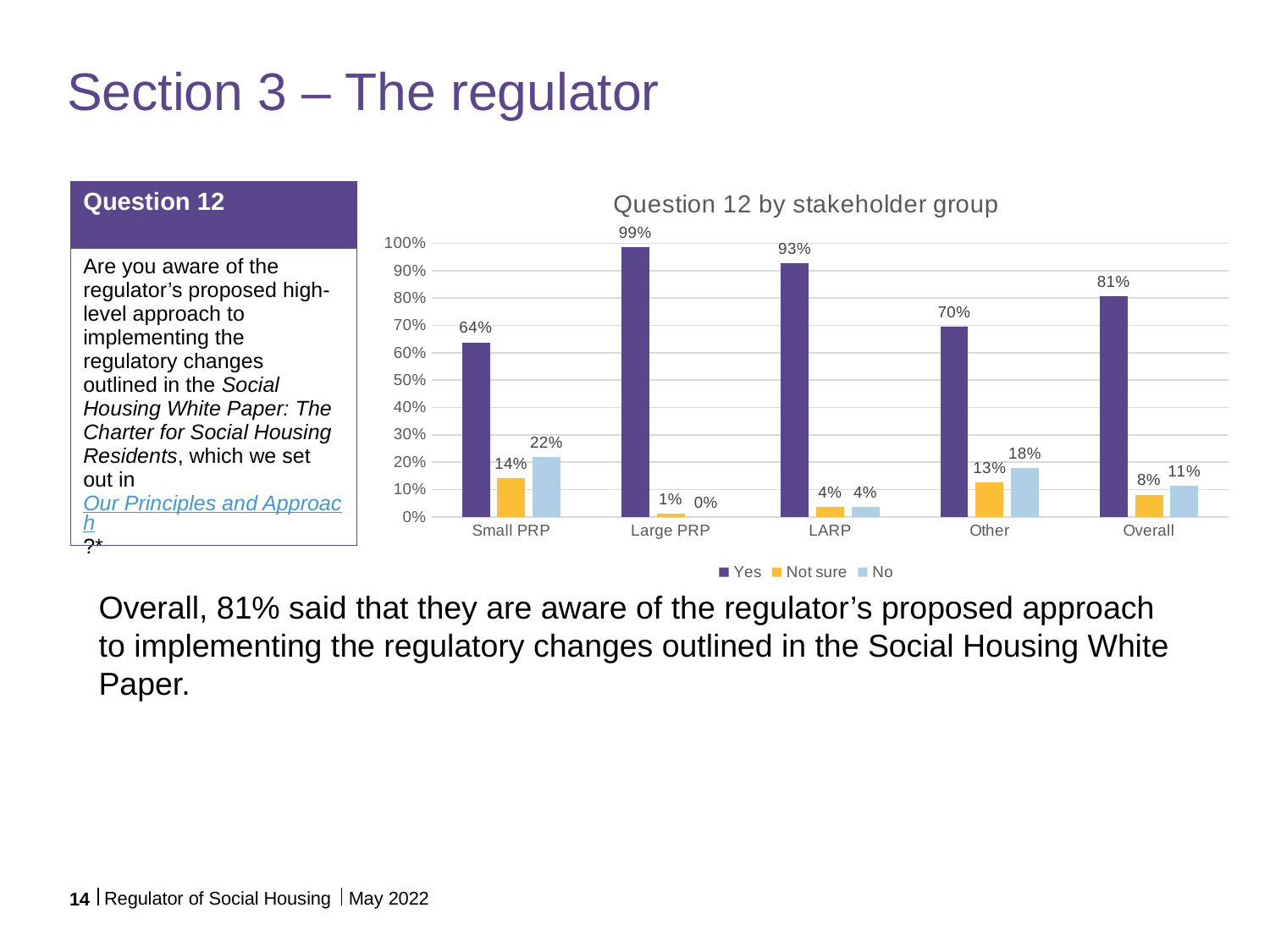

# Section 3 – The regulator

### Chart: Question 12 by stakeholder group

| Category | Yes | Not sure | No |
|---|---|---|---|
| Small PRP | 0.6382978723404256 | 0.14184397163120568 | 0.2198581560283688 |
| Large PRP | 0.9874213836477987 | 0.012578616352201259 | 0.0 |
| LARP | 0.9285714285714286 | 0.03571428571428571 | 0.03571428571428571 |
| Other | 0.6962025316455697 | 0.12658227848101267 | 0.17721518987341772 |
| Overall | 0.8058968058968059 | 0.08108108108108109 | 0.11302211302211303 |
| Question 12 |
| --- |
| Are you aware of the regulator’s proposed high-level approach to implementing the regulatory changes outlined in the Social Housing White Paper: The Charter for Social Housing Residents, which we set out in Our Principles and Approach?\* |
Overall, 81% said that they are aware of the regulator’s proposed approach to implementing the regulatory changes outlined in the Social Housing White Paper.
Regulator of Social Housing
May 2022
14